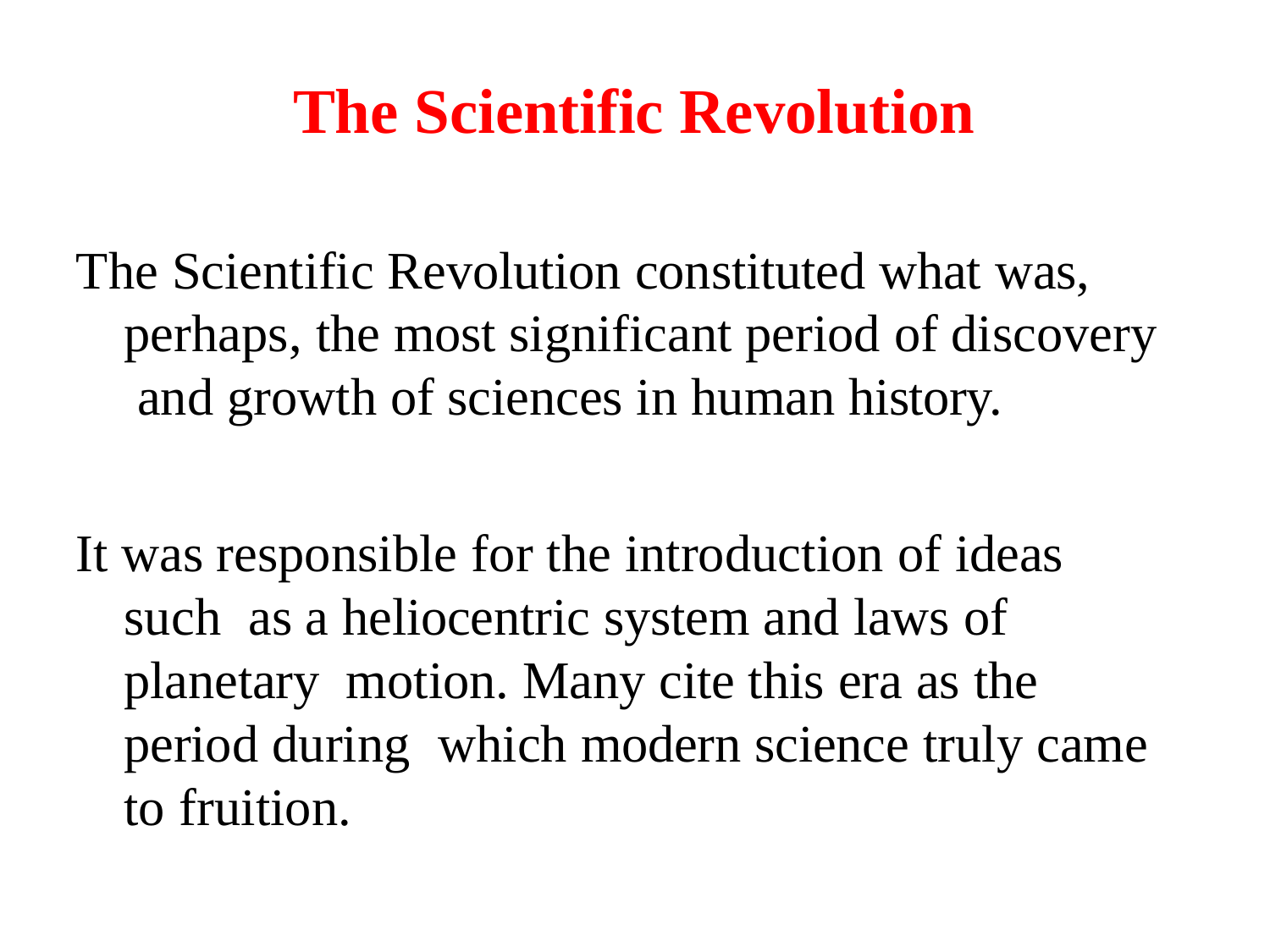

# The Scientific Revolution
The Scientific Revolution constituted what was,  perhaps, the most significant period of discovery  and growth of sciences in human history.

It was responsible for the introduction of ideas such  as a heliocentric system and laws of planetary  motion. Many cite this era as the period during  which modern science truly came to fruition.